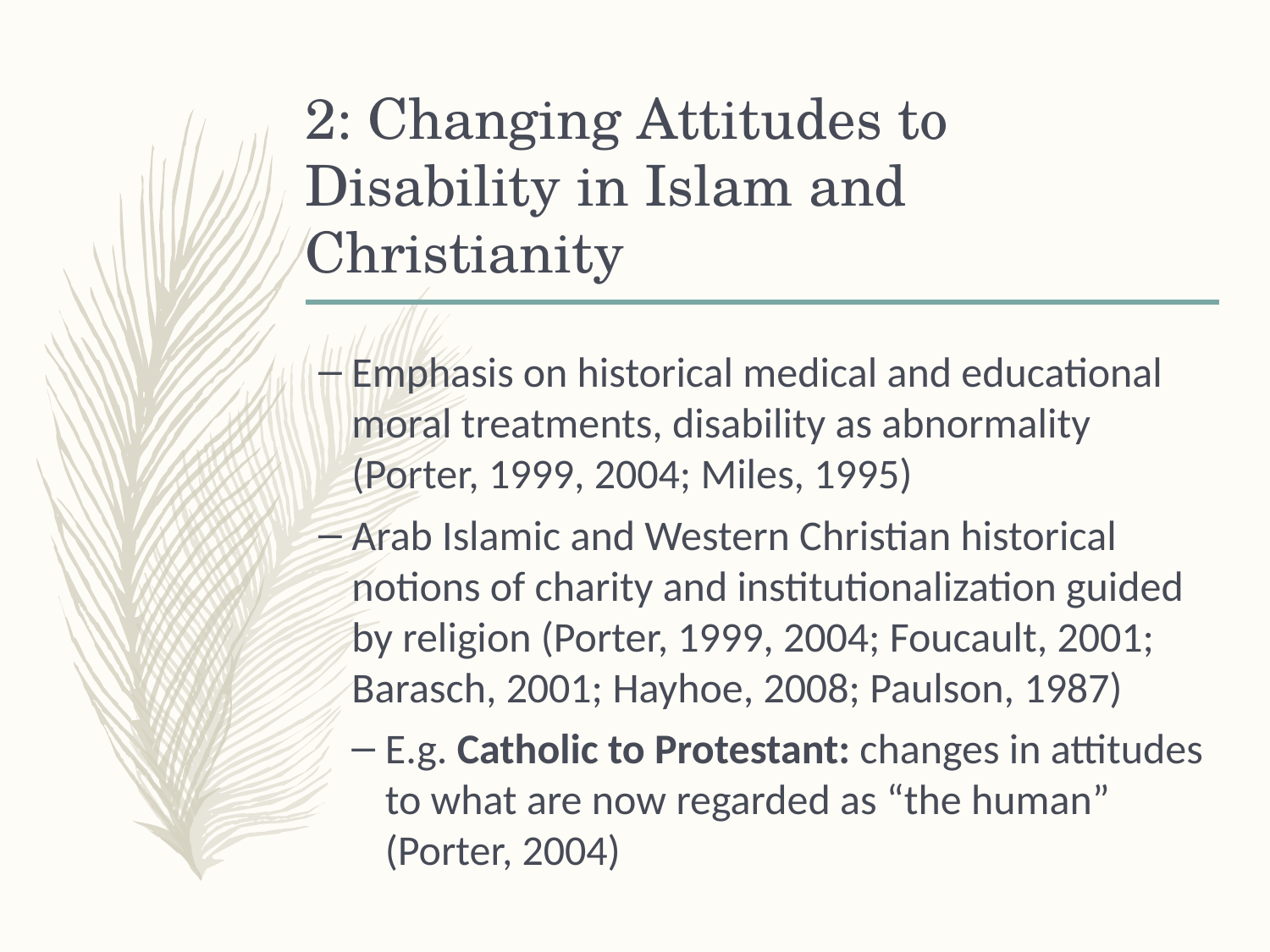

# 2: Changing Attitudes to Disability in Islam and Christianity
Emphasis on historical medical and educational moral treatments, disability as abnormality (Porter, 1999, 2004; Miles, 1995)
Arab Islamic and Western Christian historical notions of charity and institutionalization guided by religion (Porter, 1999, 2004; Foucault, 2001; Barasch, 2001; Hayhoe, 2008; Paulson, 1987)
E.g. Catholic to Protestant: changes in attitudes to what are now regarded as “the human” (Porter, 2004)